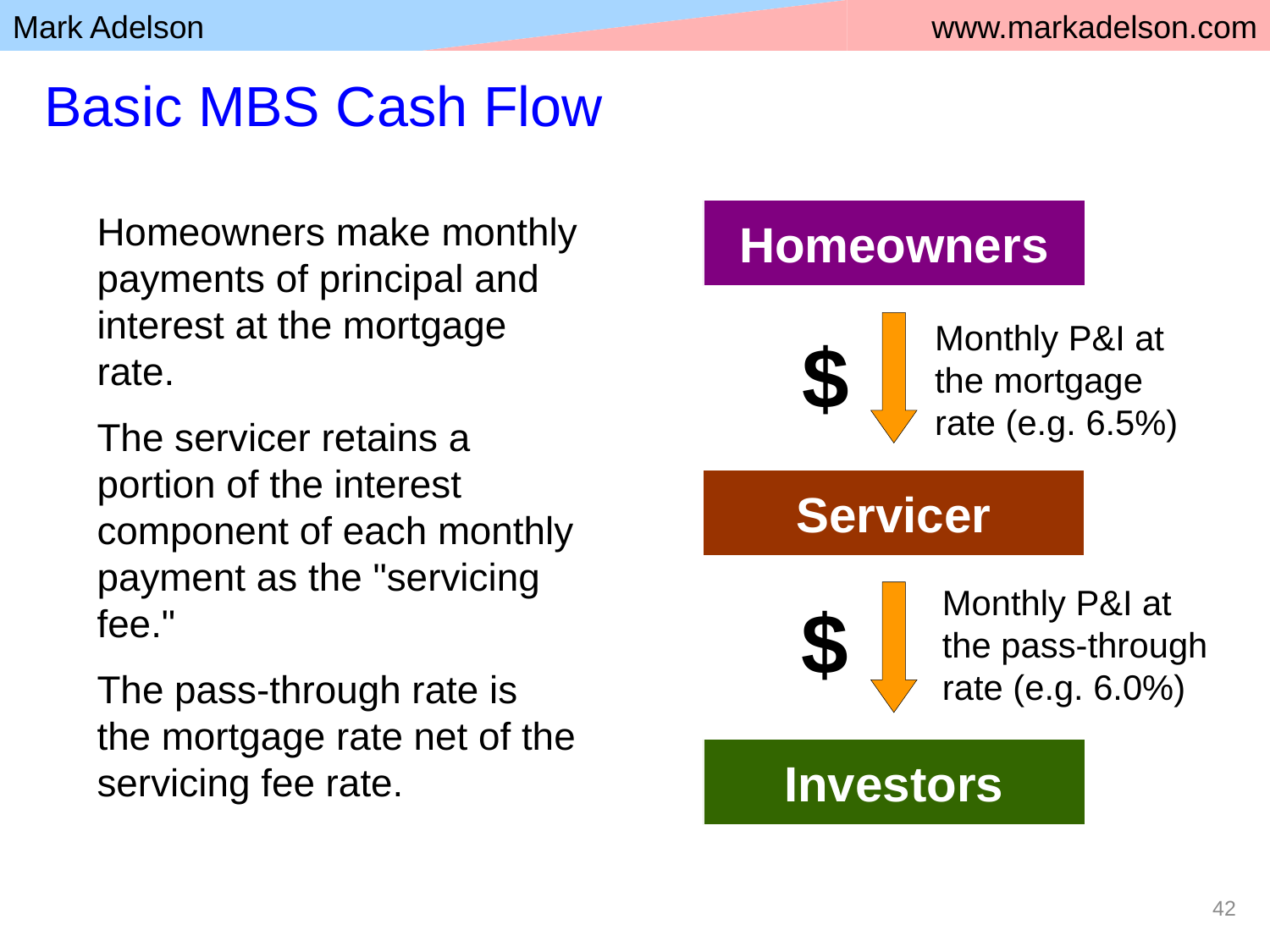

# Basic MBS Cash Flow
Homeowners
Homeowners make monthly payments of principal and interest at the mortgage rate.
The servicer retains a portion of the interest component of each monthly payment as the "servicing fee."
The pass-through rate is the mortgage rate net of the servicing fee rate.
Monthly P&I at the mortgage rate (e.g. 6.5%)

$
Servicer
Monthly P&I at the pass-through rate (e.g. 6.0%)

$
Investors
42